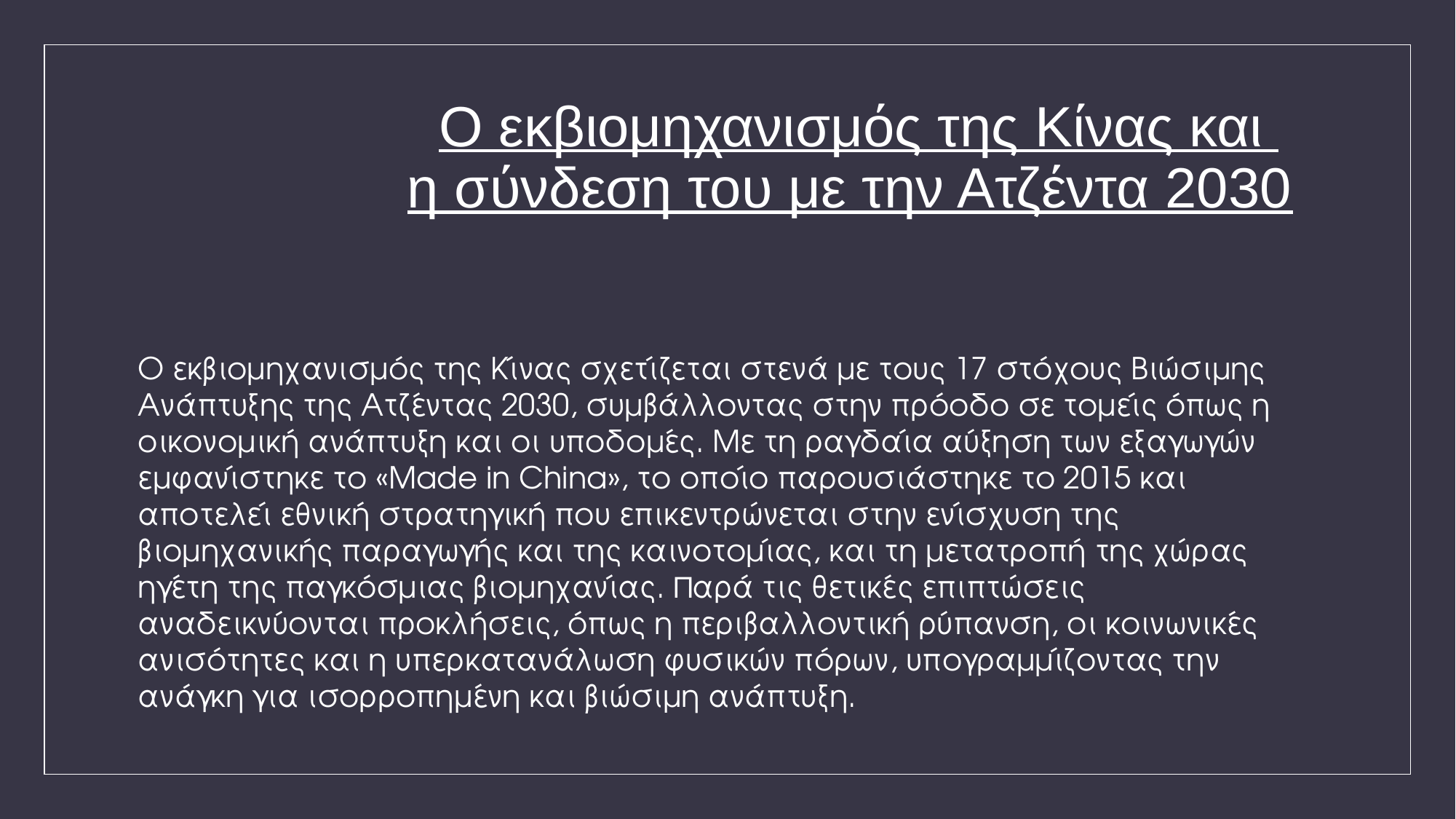

# Ο εκβιομηχανισμός της Κίνας και η σύνδεση του με την Ατζέντα 2030

Ο εκβιομηχανισμός της Κίνας σχετίζεται στενά με τους 17 στόχους Βιώσιμης Ανάπτυξης της Ατζέντας 2030, συμβάλλοντας στην πρόοδο σε τομείς όπως η οικονομική ανάπτυξη και οι υποδομές. Με τη ραγδαία αύξηση των εξαγωγών εμφανίστηκε το «Made in China», το οποίο παρουσιάστηκε το 2015 και αποτελεί εθνική στρατηγική που επικεντρώνεται στην ενίσχυση της βιομηχανικής παραγωγής και της καινοτομίας, και τη μετατροπή της χώρας ηγέτη της παγκόσμιας βιομηχανίας. Παρά τις θετικές επιπτώσεις αναδεικνύονται προκλήσεις, όπως η περιβαλλοντική ρύπανση, οι κοινωνικές ανισότητες και η υπερκατανάλωση φυσικών πόρων, υπογραμμίζοντας την ανάγκη για ισορροπημένη και βιώσιμη ανάπτυξη.